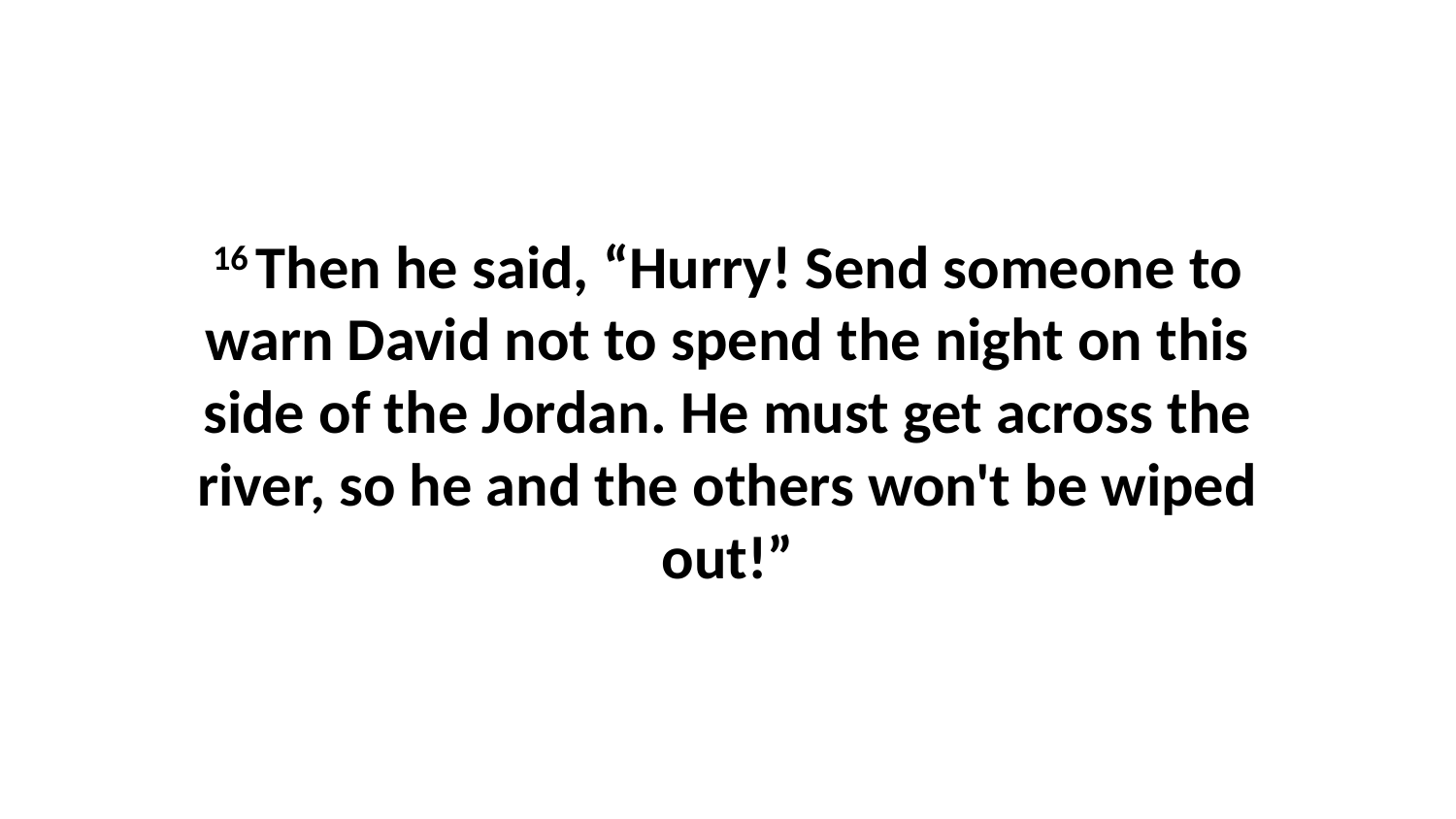

16 Then he said, “Hurry! Send someone to warn David not to spend the night on this side of the Jordan. He must get across the river, so he and the others won't be wiped out!”